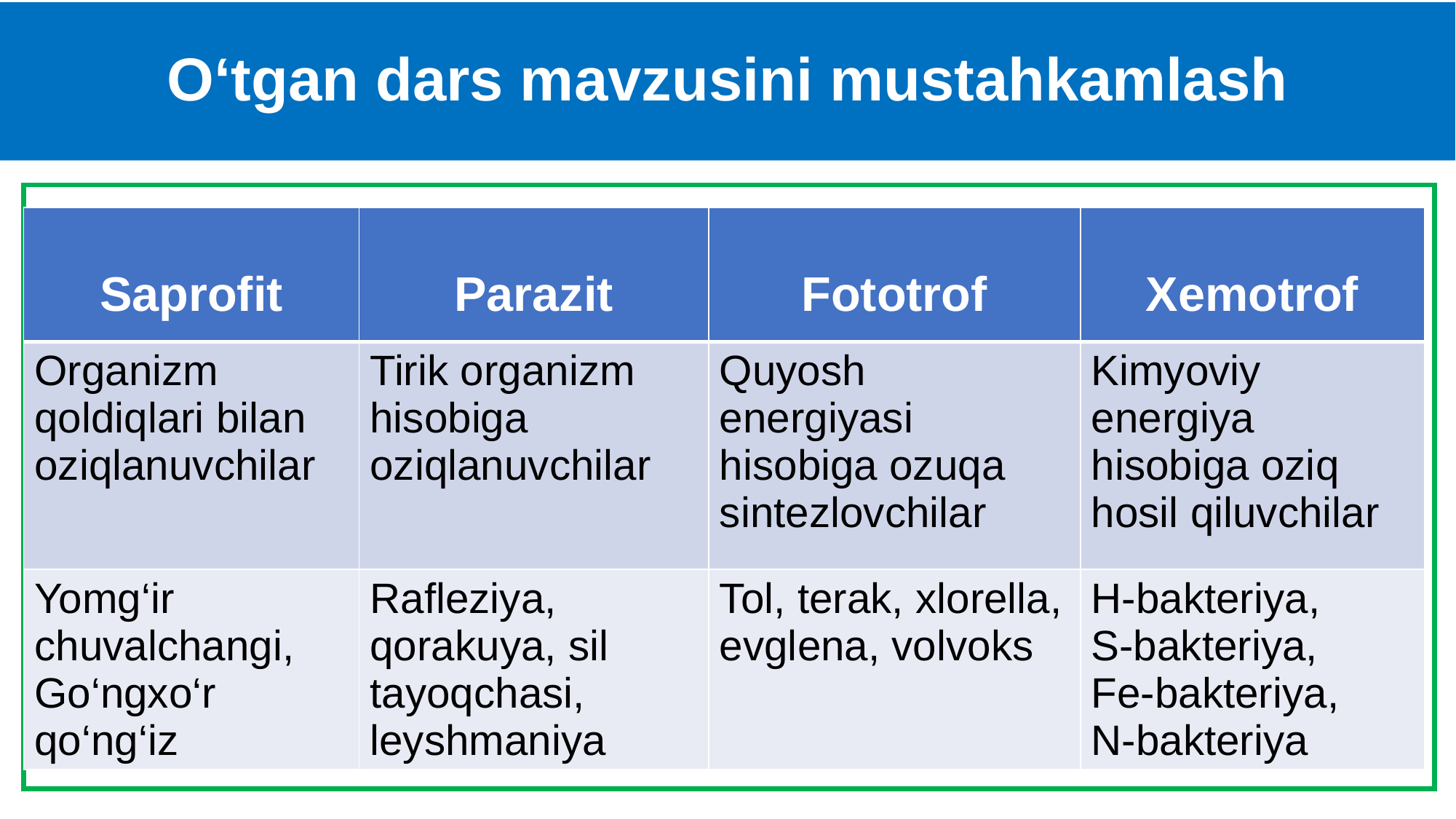

# O‘tgan dars mavzusini mustahkamlash

| Saprofit | Parazit | Fototrof | Xemotrof |
| --- | --- | --- | --- |
| Organizm qoldiqlari bilan oziqlanuvchilar | Tirik organizm hisobiga oziqlanuvchilar | Quyosh energiyasi hisobiga ozuqa sintezlovchilar | Kimyoviy energiya hisobiga oziq hosil qiluvchilar |
| Yomg‘ir chuvalchangi, Go‘ngxo‘r qo‘ng‘iz | Rafleziya, qorakuya, sil tayoqchasi, leyshmaniya | Tol, terak, xlorella, evglena, volvoks | H-bakteriya, S-bakteriya, Fe-bakteriya, N-bakteriya |